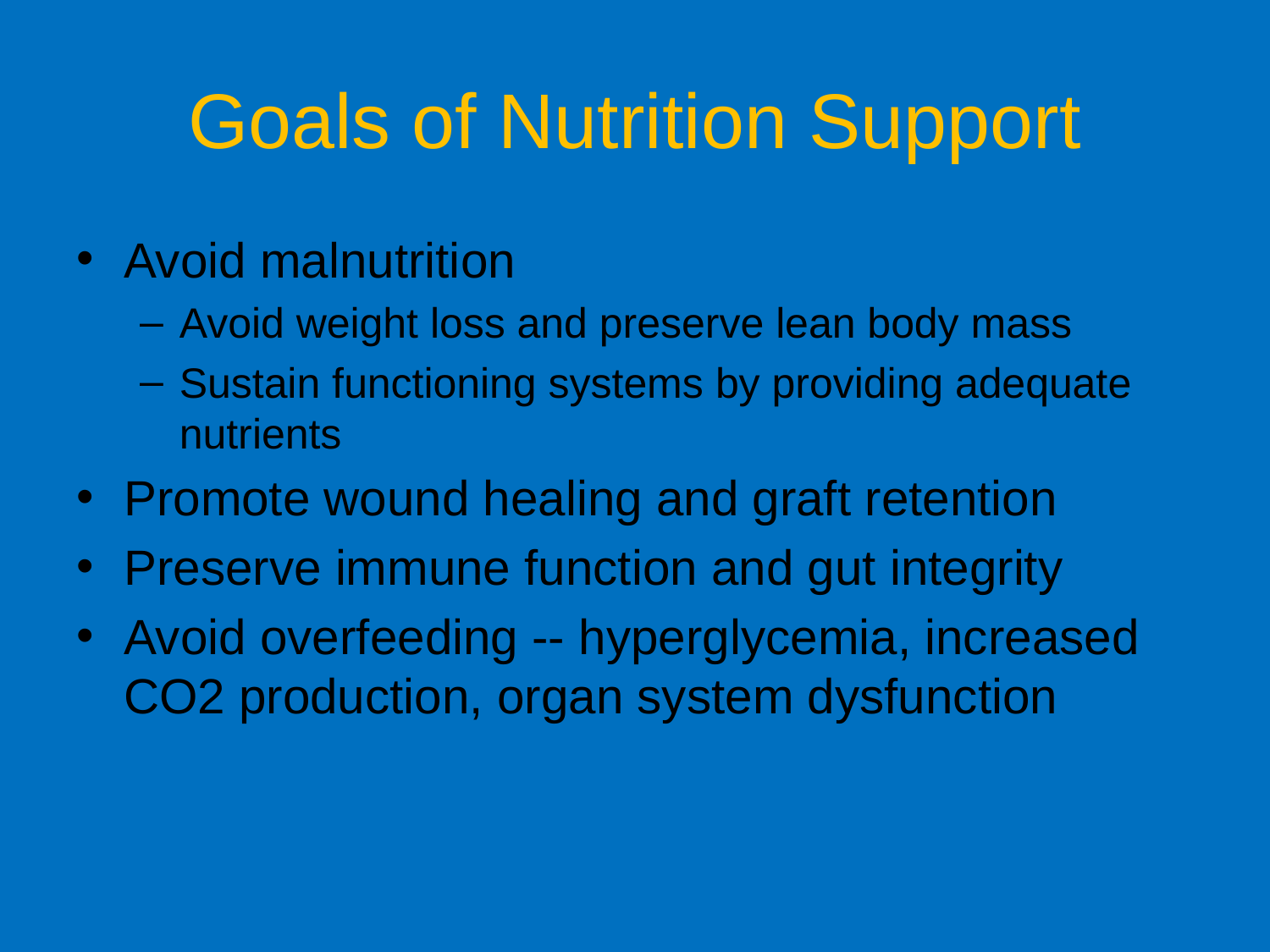

# Goals of Nutrition Support
Avoid malnutrition
Avoid weight loss and preserve lean body mass
Sustain functioning systems by providing adequate  nutrients
Promote wound healing and graft retention
Preserve immune function and gut integrity
Avoid overfeeding -- hyperglycemia, increased CO2 production, organ system dysfunction